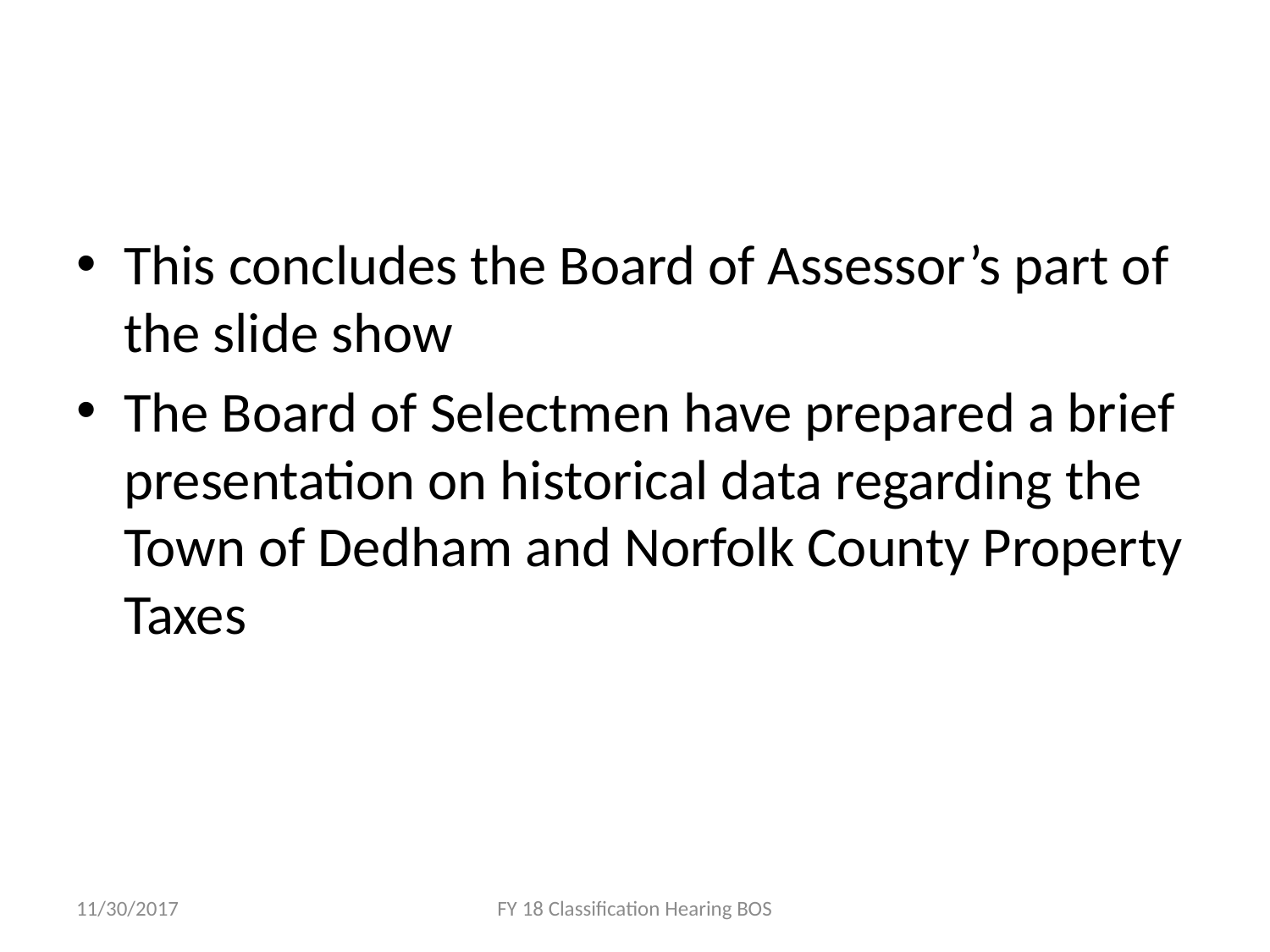

#
This concludes the Board of Assessor’s part of the slide show
The Board of Selectmen have prepared a brief presentation on historical data regarding the Town of Dedham and Norfolk County Property Taxes
11/30/2017
FY 18 Classification Hearing BOS